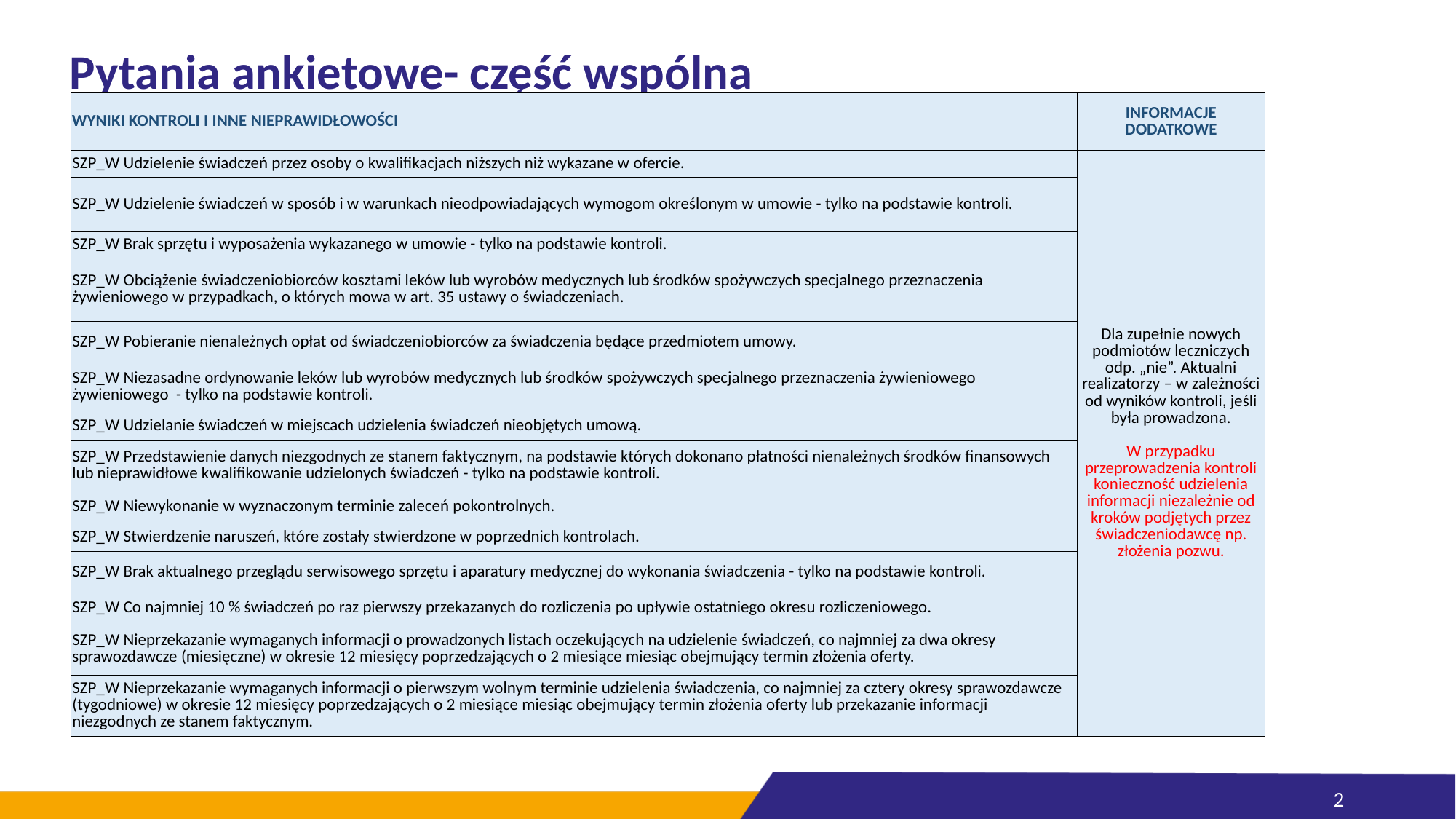

# Pytania ankietowe- część wspólna
| WYNIKI KONTROLI I INNE NIEPRAWIDŁOWOŚCI | INFORMACJE DODATKOWE |
| --- | --- |
| SZP\_W Udzielenie świadczeń przez osoby o kwalifikacjach niższych niż wykazane w ofercie. | Dla zupełnie nowych podmiotów leczniczych odp. „nie”. Aktualni realizatorzy – w zależności od wyników kontroli, jeśli była prowadzona. W przypadku przeprowadzenia kontroli konieczność udzielenia informacji niezależnie od kroków podjętych przez świadczeniodawcę np. złożenia pozwu. |
| SZP\_W Udzielenie świadczeń w sposób i w warunkach nieodpowiadających wymogom określonym w umowie - tylko na podstawie kontroli. |  |
| SZP\_W Brak sprzętu i wyposażenia wykazanego w umowie - tylko na podstawie kontroli. |  |
| SZP\_W Obciążenie świadczeniobiorców kosztami leków lub wyrobów medycznych lub środków spożywczych specjalnego przeznaczenia żywieniowego w przypadkach, o których mowa w art. 35 ustawy o świadczeniach. |  |
| SZP\_W Pobieranie nienależnych opłat od świadczeniobiorców za świadczenia będące przedmiotem umowy. |  |
| SZP\_W Niezasadne ordynowanie leków lub wyrobów medycznych lub środków spożywczych specjalnego przeznaczenia żywieniowego żywieniowego - tylko na podstawie kontroli. |  |
| SZP\_W Udzielanie świadczeń w miejscach udzielenia świadczeń nieobjętych umową. |  |
| SZP\_W Przedstawienie danych niezgodnych ze stanem faktycznym, na podstawie których dokonano płatności nienależnych środków finansowych lub nieprawidłowe kwalifikowanie udzielonych świadczeń - tylko na podstawie kontroli. |  |
| SZP\_W Niewykonanie w wyznaczonym terminie zaleceń pokontrolnych. |  |
| SZP\_W Stwierdzenie naruszeń, które zostały stwierdzone w poprzednich kontrolach. |  |
| SZP\_W Brak aktualnego przeglądu serwisowego sprzętu i aparatury medycznej do wykonania świadczenia - tylko na podstawie kontroli. |  |
| SZP\_W Co najmniej 10 % świadczeń po raz pierwszy przekazanych do rozliczenia po upływie ostatniego okresu rozliczeniowego. |  |
| SZP\_W Nieprzekazanie wymaganych informacji o prowadzonych listach oczekujących na udzielenie świadczeń, co najmniej za dwa okresy sprawozdawcze (miesięczne) w okresie 12 miesięcy poprzedzających o 2 miesiące miesiąc obejmujący termin złożenia oferty. |  |
| SZP\_W Nieprzekazanie wymaganych informacji o pierwszym wolnym terminie udzielenia świadczenia, co najmniej za cztery okresy sprawozdawcze (tygodniowe) w okresie 12 miesięcy poprzedzających o 2 miesiące miesiąc obejmujący termin złożenia oferty lub przekazanie informacji niezgodnych ze stanem faktycznym. |  |